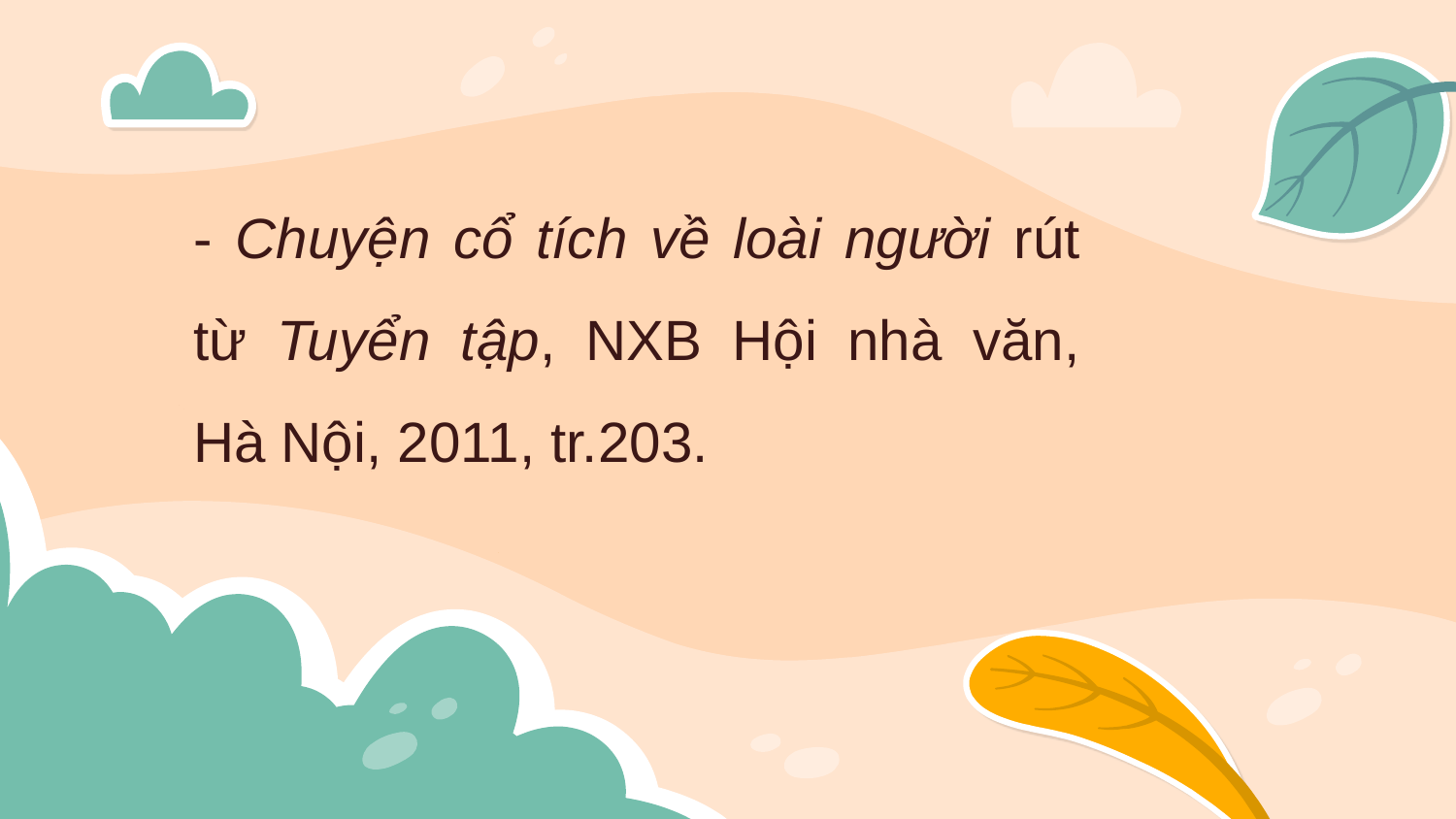

- Chuyện cổ tích về loài người rút từ Tuyển tập, NXB Hội nhà văn, Hà Nội, 2011, tr.203.